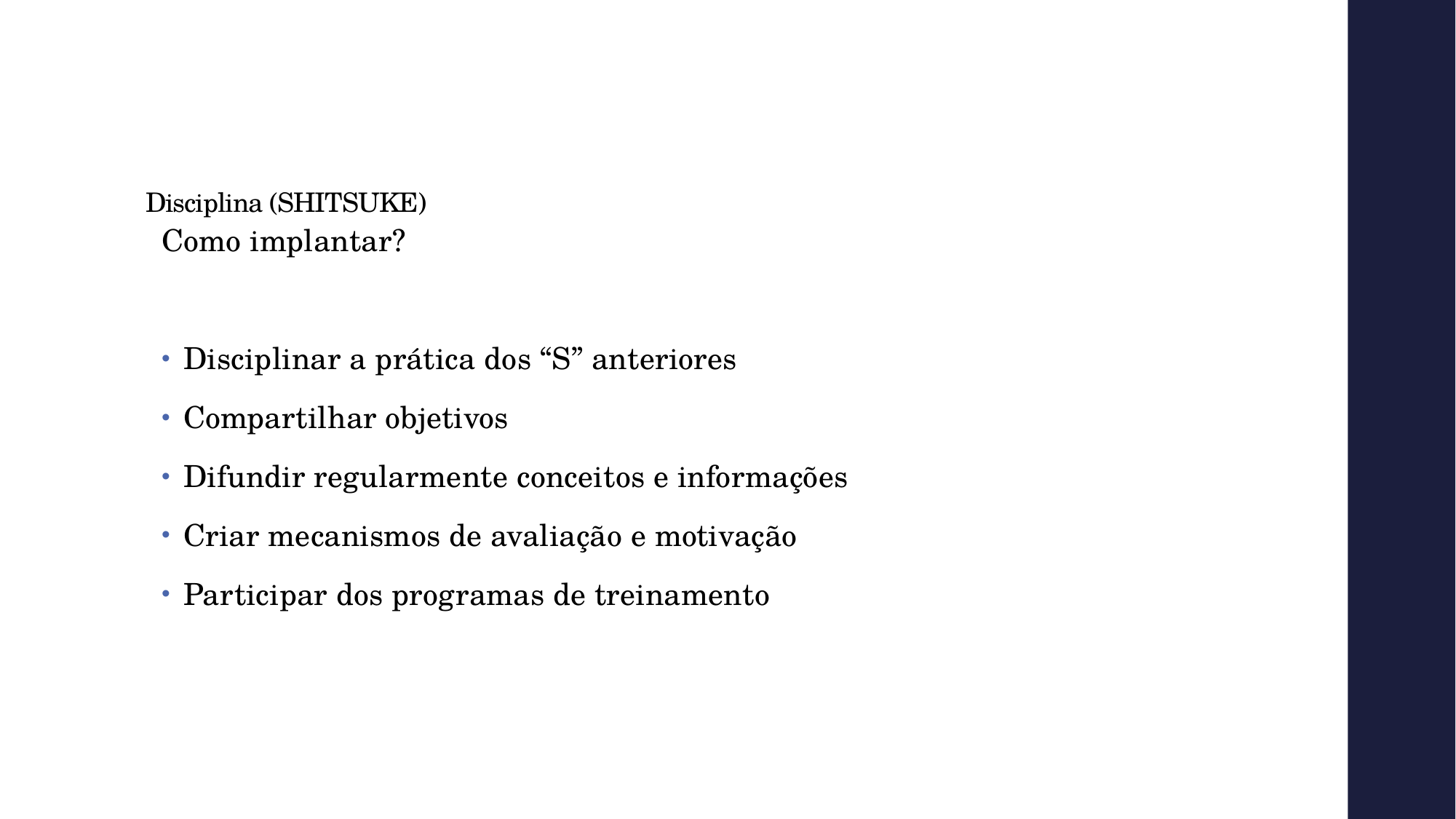

# Disciplina (SHITSUKE)
Como implantar?

Disciplinar a prática dos “S” anteriores
Compartilhar objetivos
Difundir regularmente conceitos e informações
Criar mecanismos de avaliação e motivação
Participar dos programas de treinamento